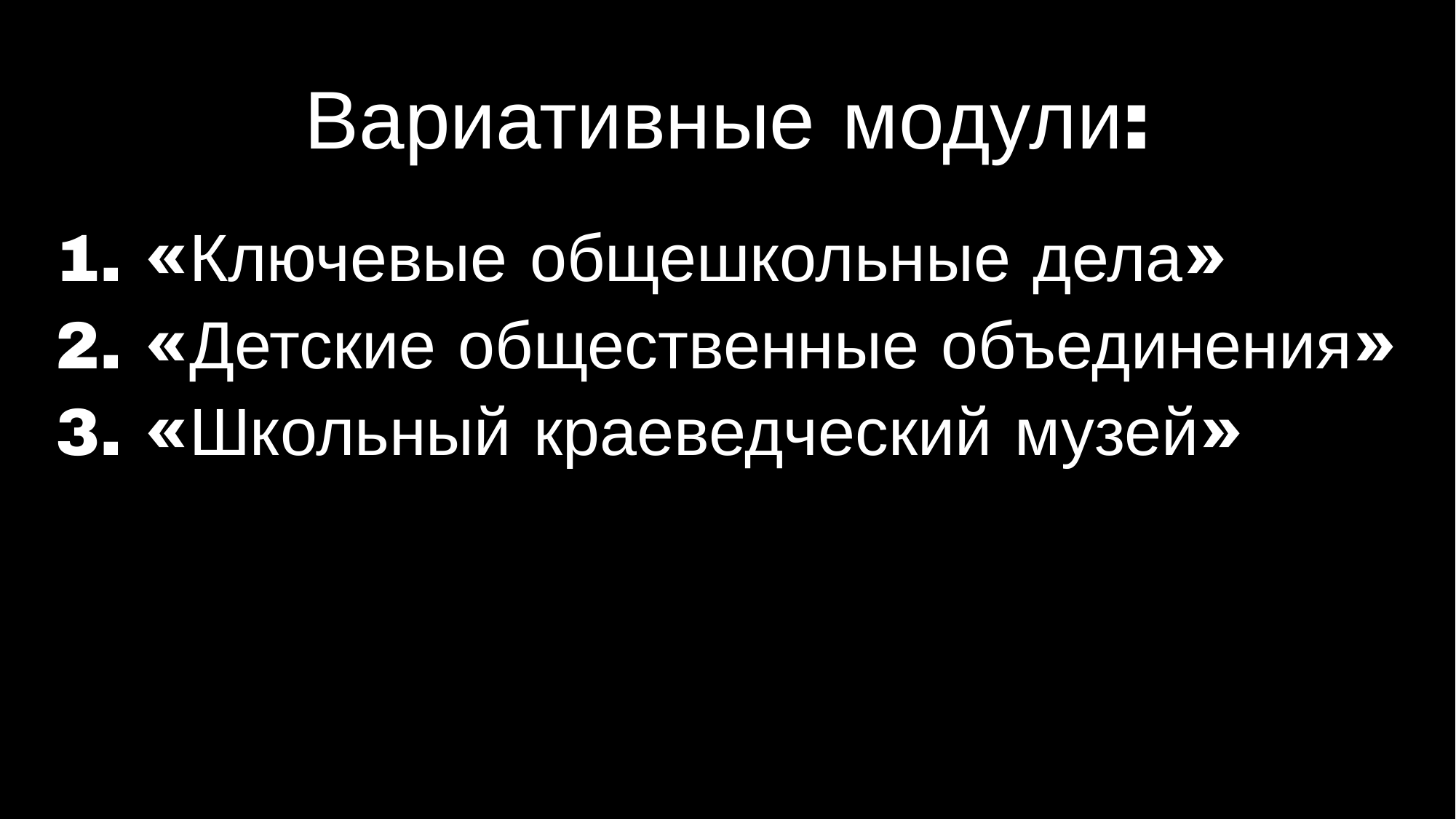

# Вариативные модули:
1. «Ключевые общешкольные дела»
2. «Детские общественные объединения»
3. «Школьный краеведческий музей»